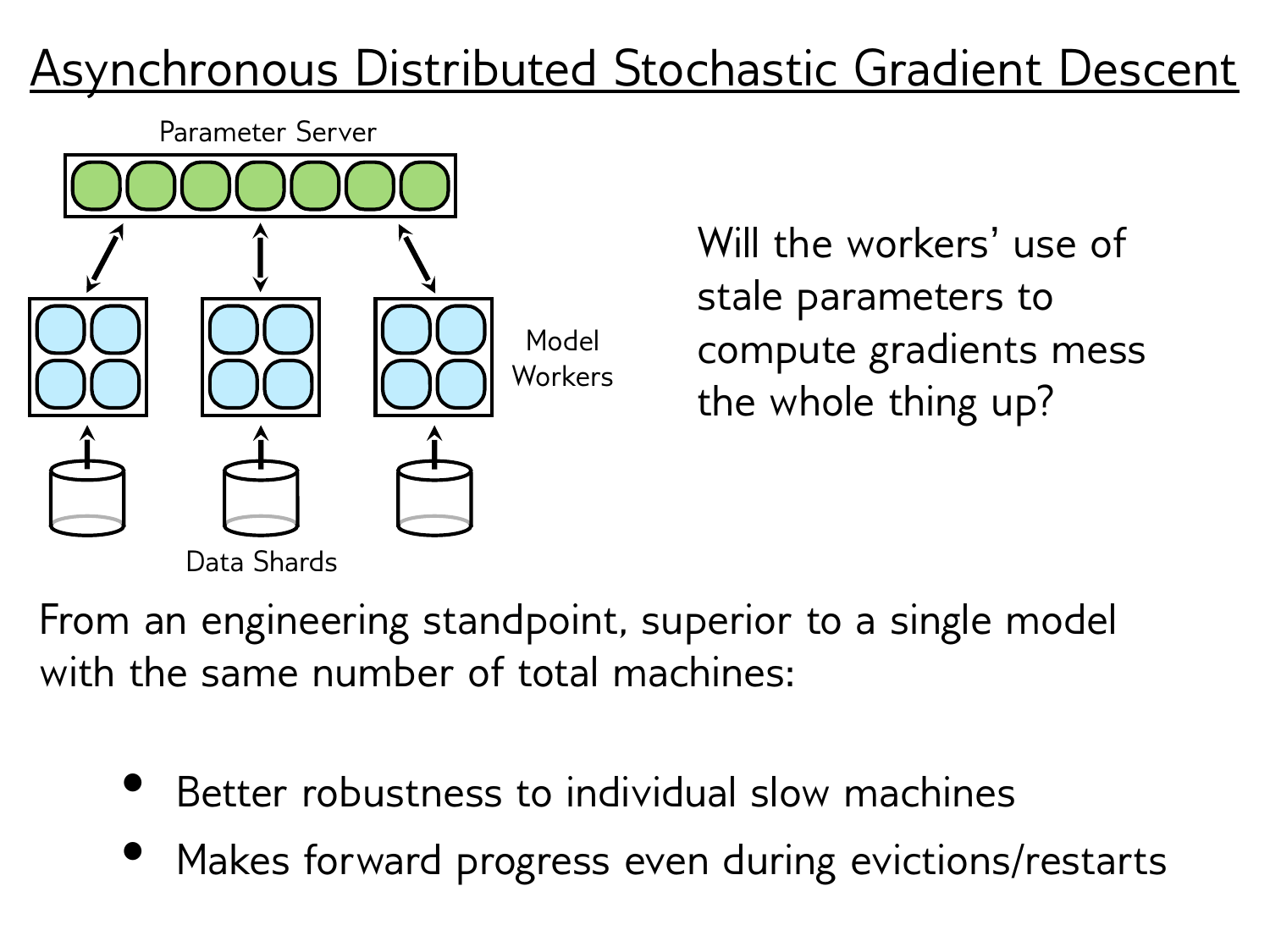

Asynchronous Distributed Stochastic Gradient Descent
Parameter Server

Model
Workers

Data Shards
Will the workers’ use of stale parameters to
compute gradients mess the whole thing up?
From an engineering standpoint, superior to a single model with the same number of total machines:
Better robustness to individual slow machines
Makes forward progress even during evictions/restarts